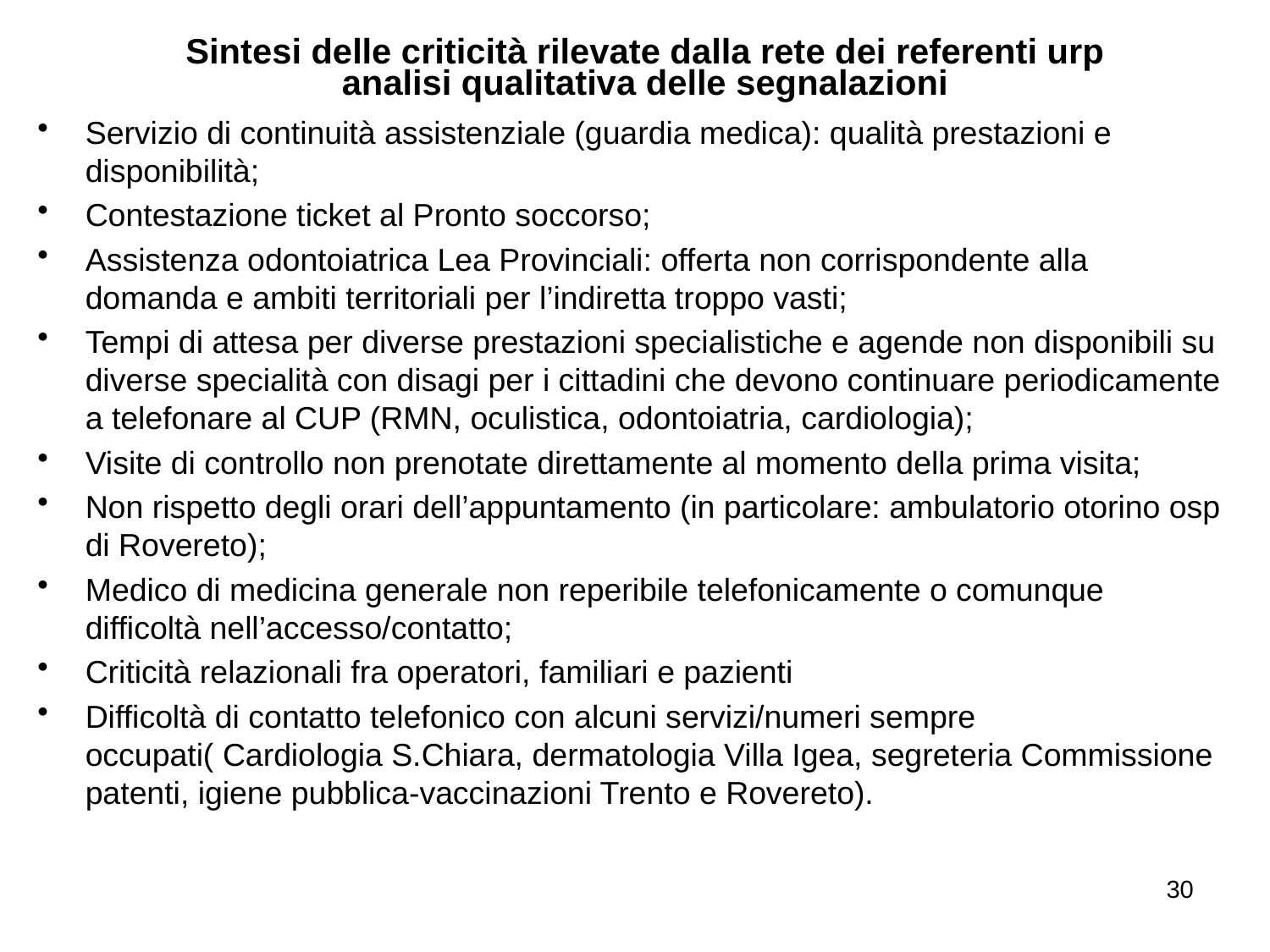

# Sintesi delle criticità rilevate dalla rete dei referenti urp analisi qualitativa delle segnalazioni
Servizio di continuità assistenziale (guardia medica): qualità prestazioni e disponibilità;
Contestazione ticket al Pronto soccorso;
Assistenza odontoiatrica Lea Provinciali: offerta non corrispondente alla domanda e ambiti territoriali per l’indiretta troppo vasti;
Tempi di attesa per diverse prestazioni specialistiche e agende non disponibili su diverse specialità con disagi per i cittadini che devono continuare periodicamente a telefonare al CUP (RMN, oculistica, odontoiatria, cardiologia);
Visite di controllo non prenotate direttamente al momento della prima visita;
Non rispetto degli orari dell’appuntamento (in particolare: ambulatorio otorino osp di Rovereto);
Medico di medicina generale non reperibile telefonicamente o comunque difficoltà nell’accesso/contatto;
Criticità relazionali fra operatori, familiari e pazienti
Difficoltà di contatto telefonico con alcuni servizi/numeri sempre occupati( Cardiologia S.Chiara, dermatologia Villa Igea, segreteria Commissione patenti, igiene pubblica-vaccinazioni Trento e Rovereto).

30